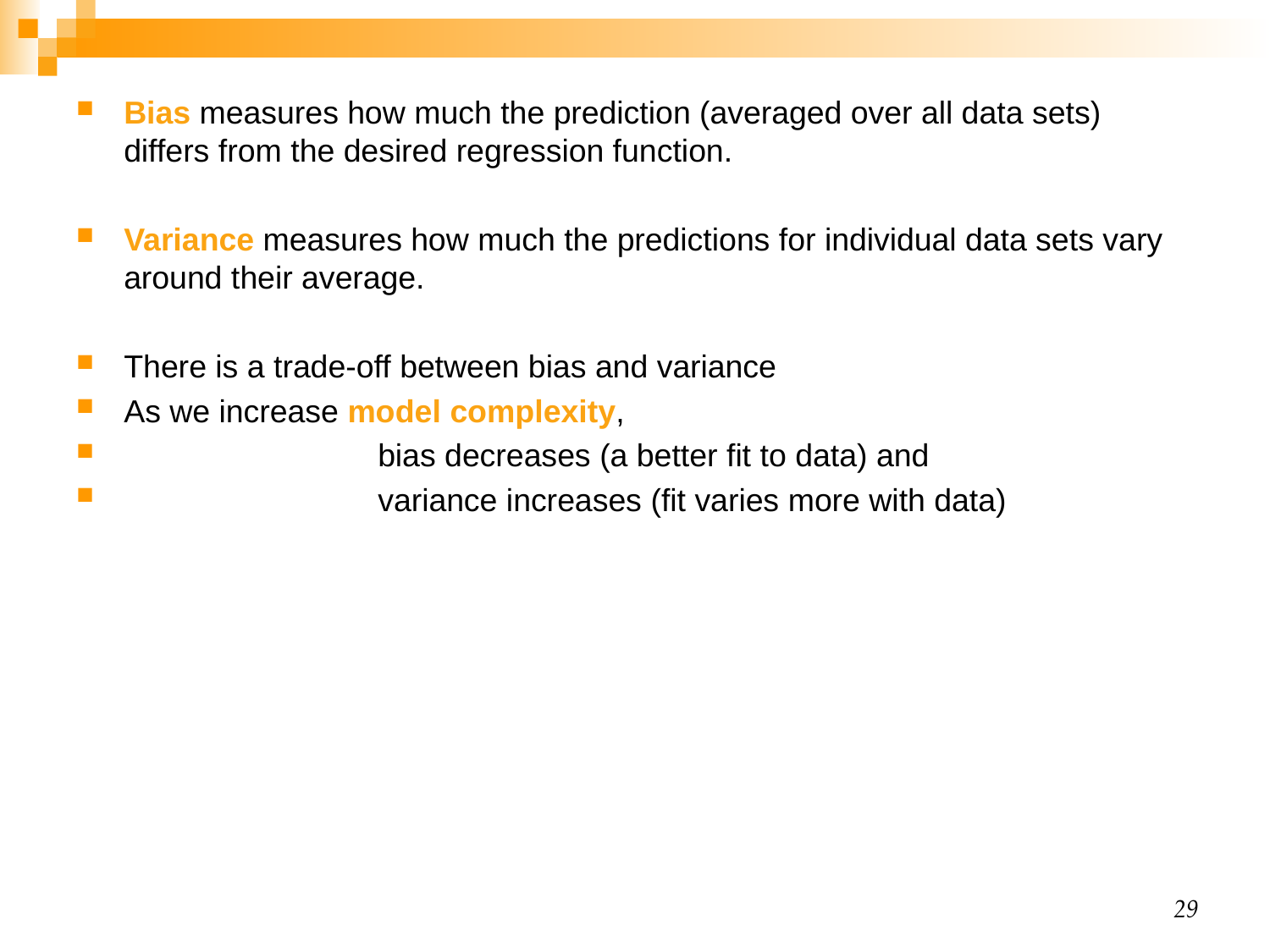

#
Bias measures how much the prediction (averaged over all data sets) differs from the desired regression function.

Variance measures how much the predictions for individual data sets vary around their average.

There is a trade-off between bias and variance
As we increase model complexity,
		bias decreases (a better fit to data) and
		variance increases (fit varies more with data)

29